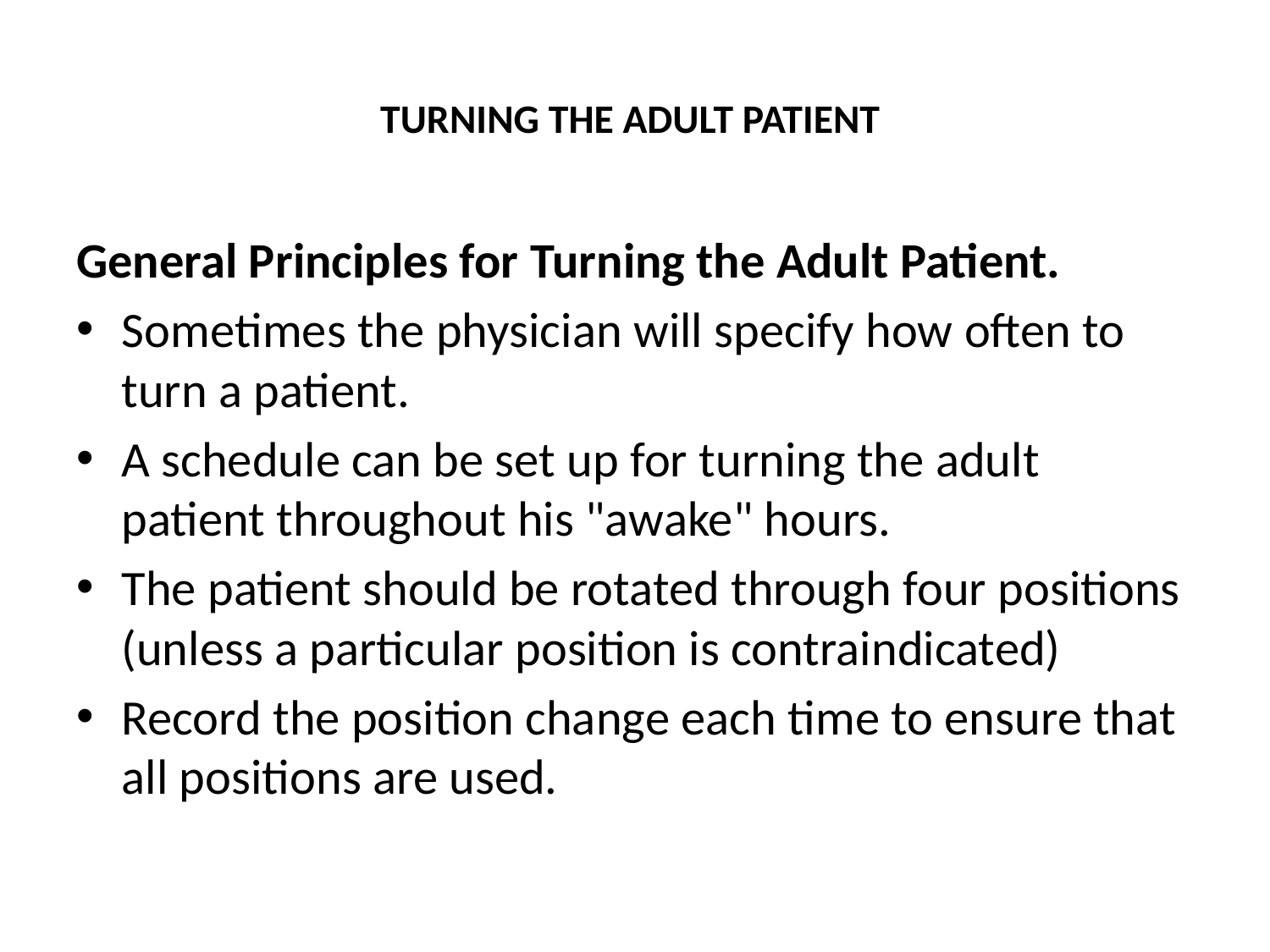

# TURNING THE ADULT PATIENT
General Principles for Turning the Adult Patient.
Sometimes the physician will specify how often to turn a patient.
A schedule can be set up for turning the adult patient throughout his "awake" hours.
The patient should be rotated through four positions (unless a particular position is contraindicated)
Record the position change each time to ensure that all positions are used.